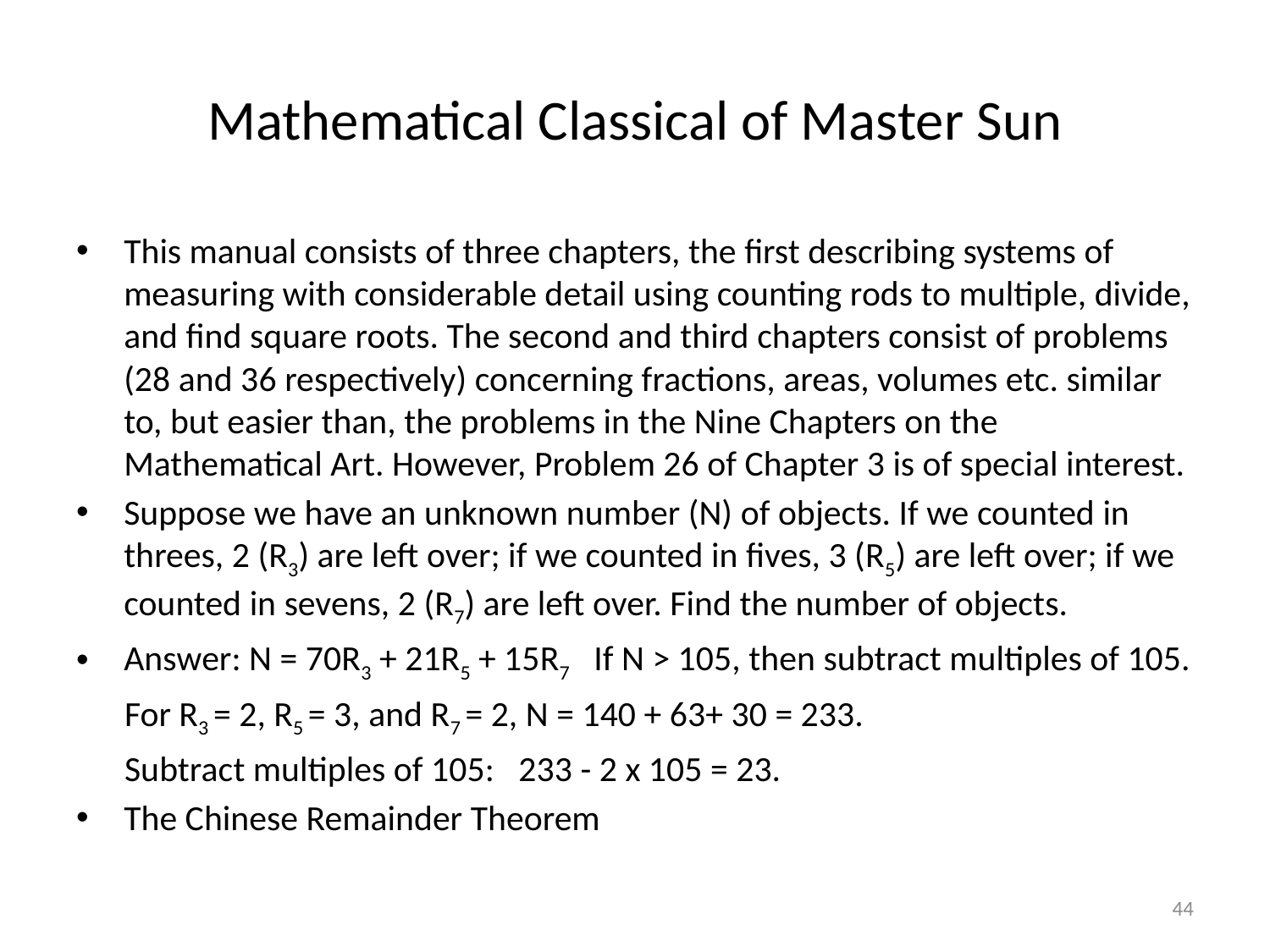

# Mathematical Classical of Master Sun
This manual consists of three chapters, the first describing systems of measuring with considerable detail using counting rods to multiple, divide, and find square roots. The second and third chapters consist of problems (28 and 36 respectively) concerning fractions, areas, volumes etc. similar to, but easier than, the problems in the Nine Chapters on the Mathematical Art. However, Problem 26 of Chapter 3 is of special interest.
Suppose we have an unknown number (N) of objects. If we counted in threes, 2 (R3) are left over; if we counted in fives, 3 (R5) are left over; if we counted in sevens, 2 (R7) are left over. Find the number of objects.
Answer: N = 70R3 + 21R5 + 15R7   If N > 105, then subtract multiples of 105.
      For R3 = 2, R5 = 3, and R7 = 2, N = 140 + 63+ 30 = 233.
      Subtract multiples of 105:   233 - 2 x 105 = 23.
The Chinese Remainder Theorem
44